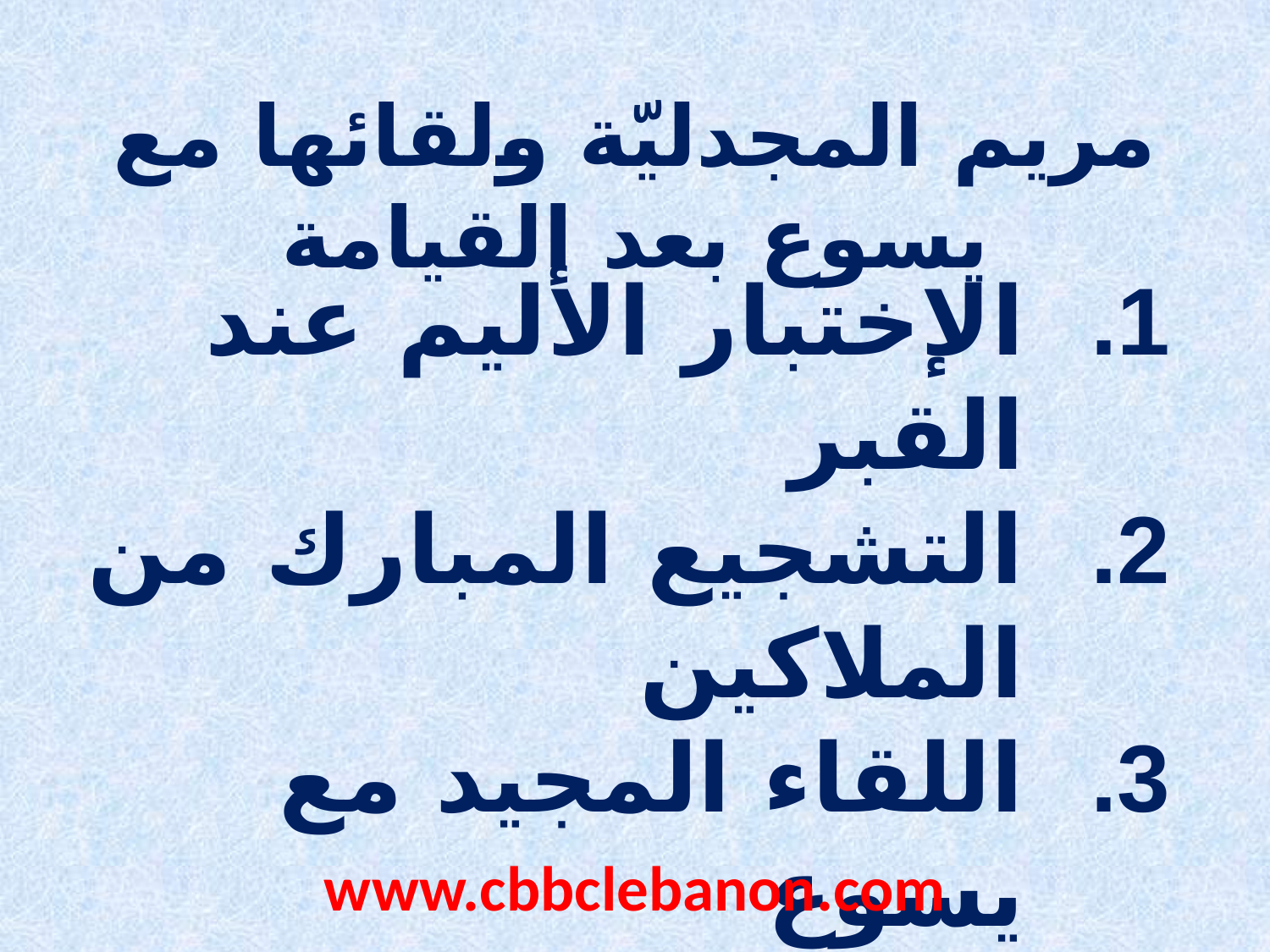

مريم المجدليّة ولقائها مع يسوع بعد القيامة
الإختبار الأليم عند القبر
التشجيع المبارك من الملاكين
اللقاء المجيد مع يسوع
الطاعة الفوريّة للمأموريّة العظمى

www.cbbclebanon.com